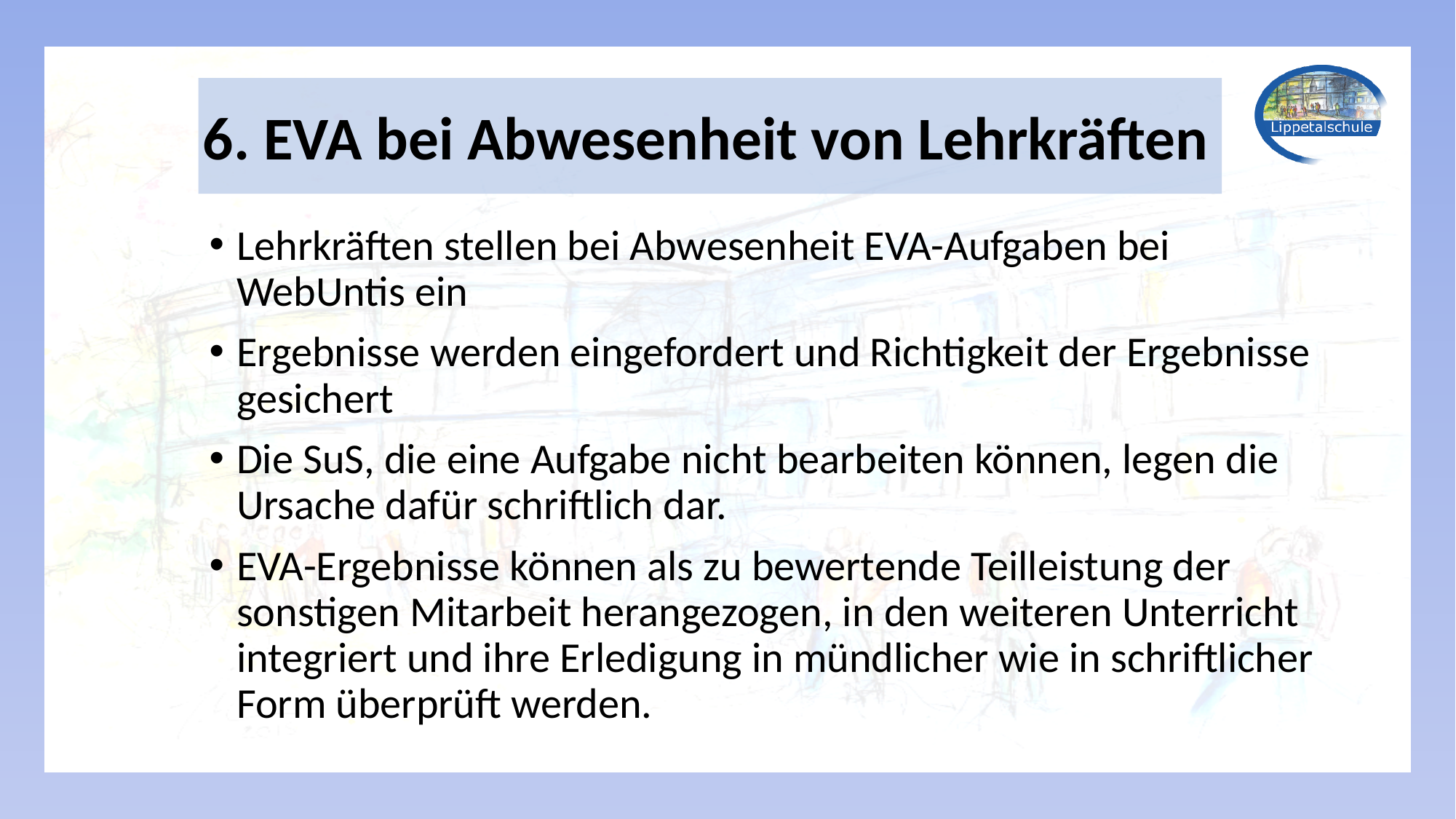

6. EVA bei Abwesenheit von Lehrkräften
Lehrkräften stellen bei Abwesenheit EVA-Aufgaben bei WebUntis ein
Ergebnisse werden eingefordert und Richtigkeit der Ergebnisse gesichert
Die SuS, die eine Aufgabe nicht bearbeiten können, legen die Ursache dafür schriftlich dar.
EVA-Ergebnisse können als zu bewertende Teilleistung der sonstigen Mitarbeit herangezogen, in den weiteren Unterricht integriert und ihre Erledigung in mündlicher wie in schriftlicher Form überprüft werden.